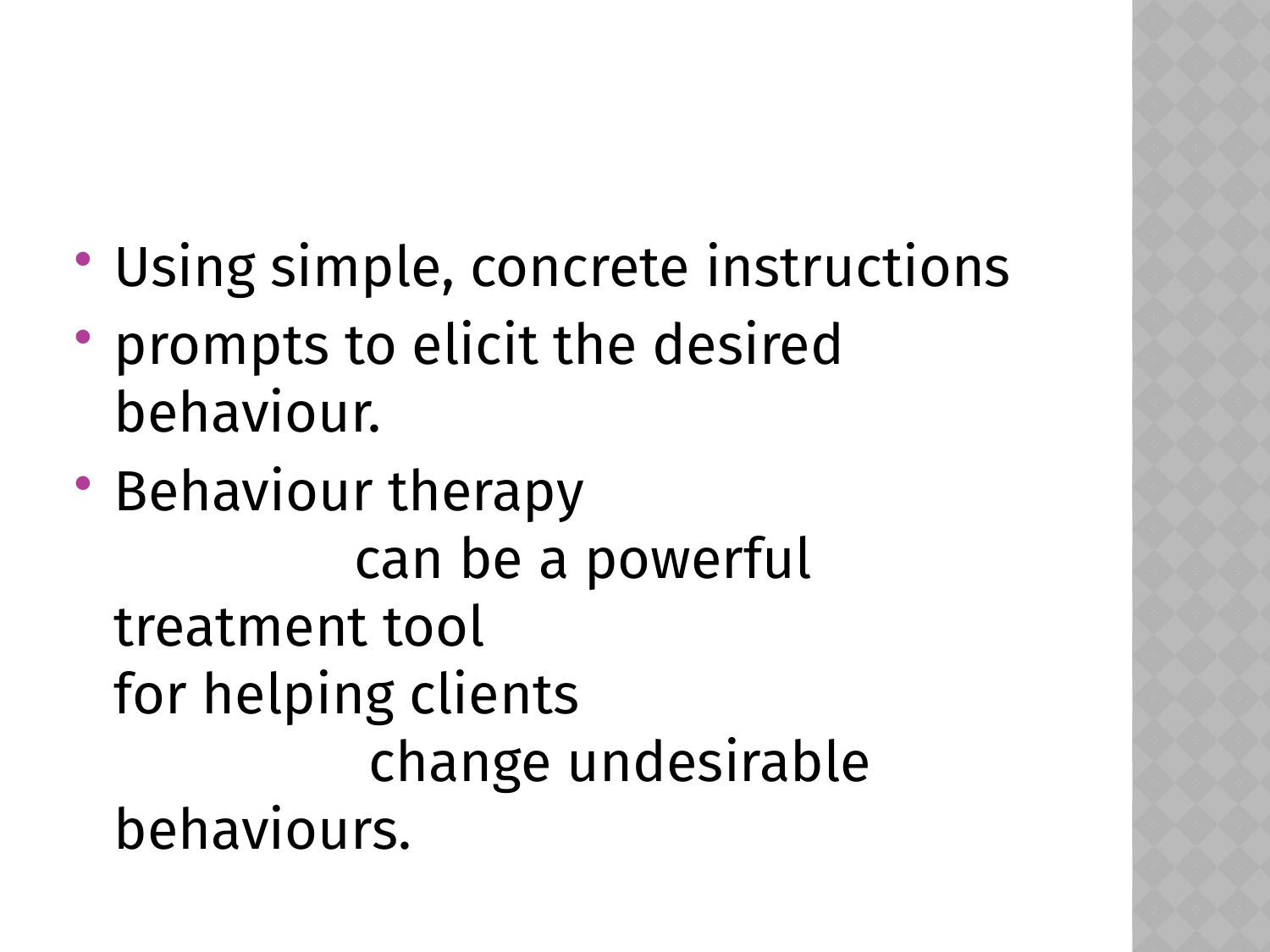

#
Using simple, concrete instructions
prompts to elicit the desired behaviour.
Behaviour therapy                                                can be a powerful treatment tool                                     for helping clients                                                 change undesirable behaviours.